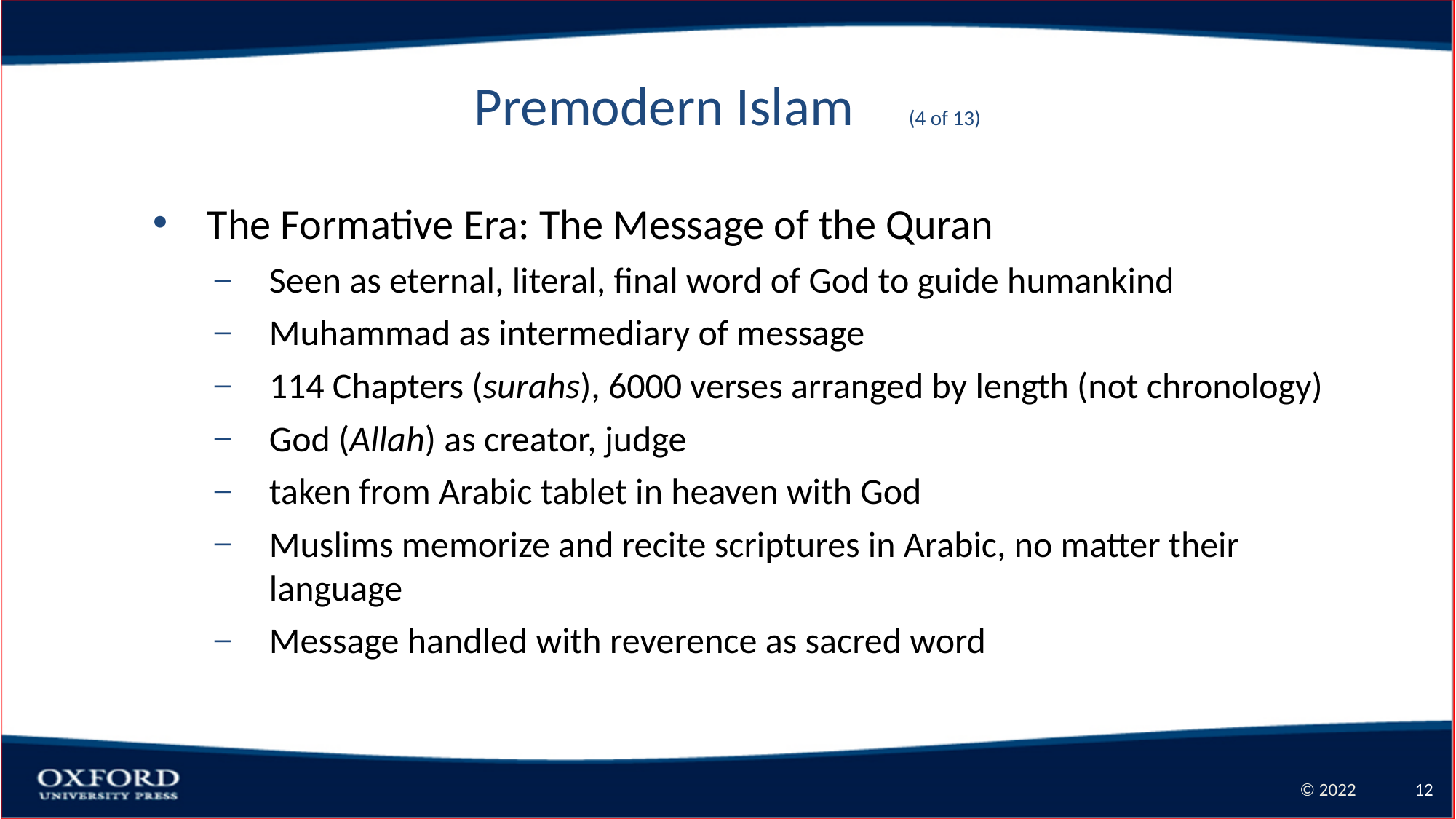

# Premodern Islam    (4 of 13)
The Formative Era: The Message of the Quran
Seen as eternal, literal, final word of God to guide humankind
Muhammad as intermediary of message
114 Chapters (surahs), 6000 verses arranged by length (not chronology)
God (Allah) as creator, judge
taken from Arabic tablet in heaven with God
Muslims memorize and recite scriptures in Arabic, no matter their language
Message handled with reverence as sacred word